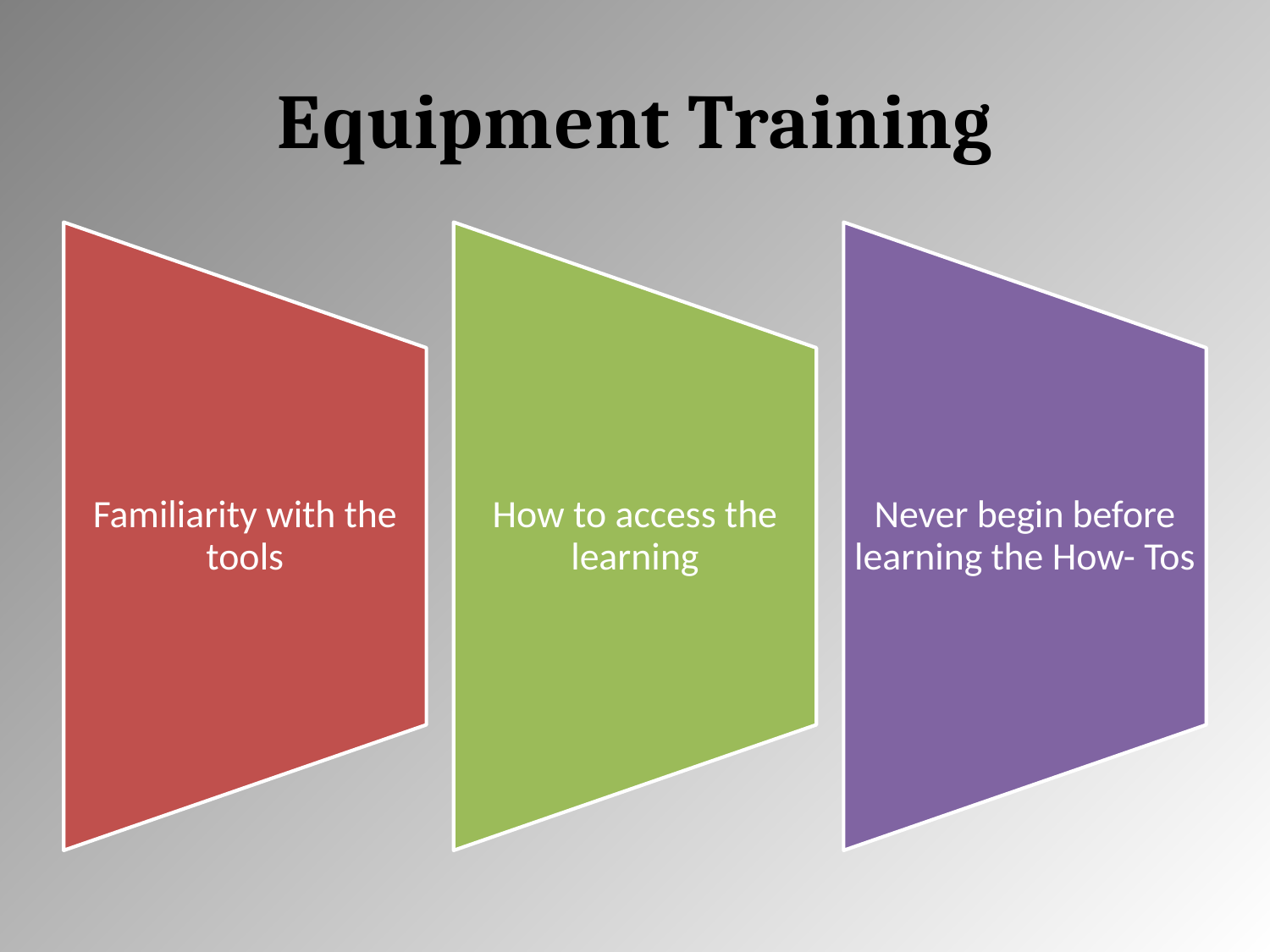

# Equipment Training
Familiarity with the tools
How to access the learning
Never begin before learning the How- Tos